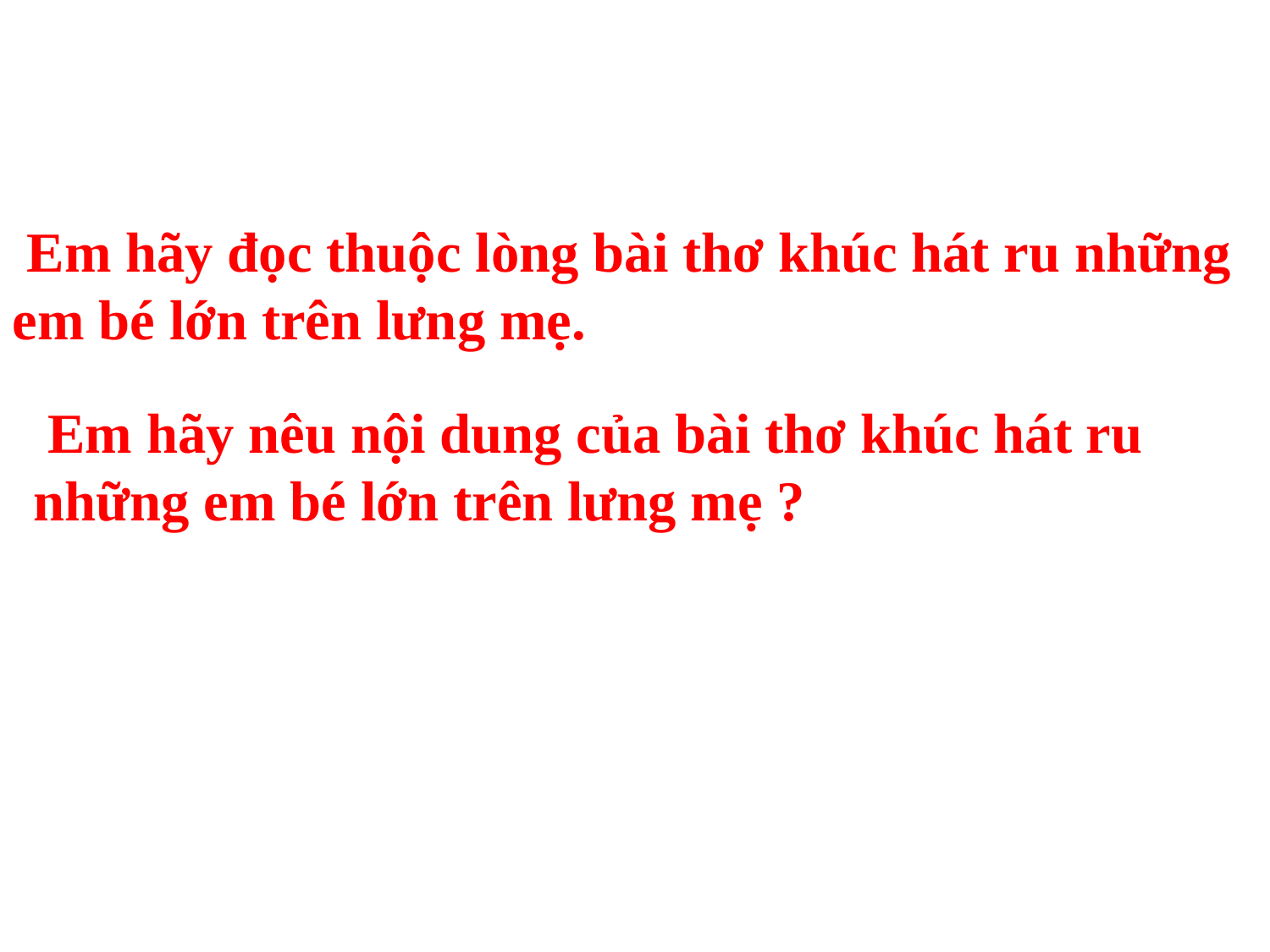

Em hãy đọc thuộc lòng bài thơ khúc hát ru những em bé lớn trên lưng mẹ.
 Em hãy nêu nội dung của bài thơ khúc hát ru những em bé lớn trên lưng mẹ ?